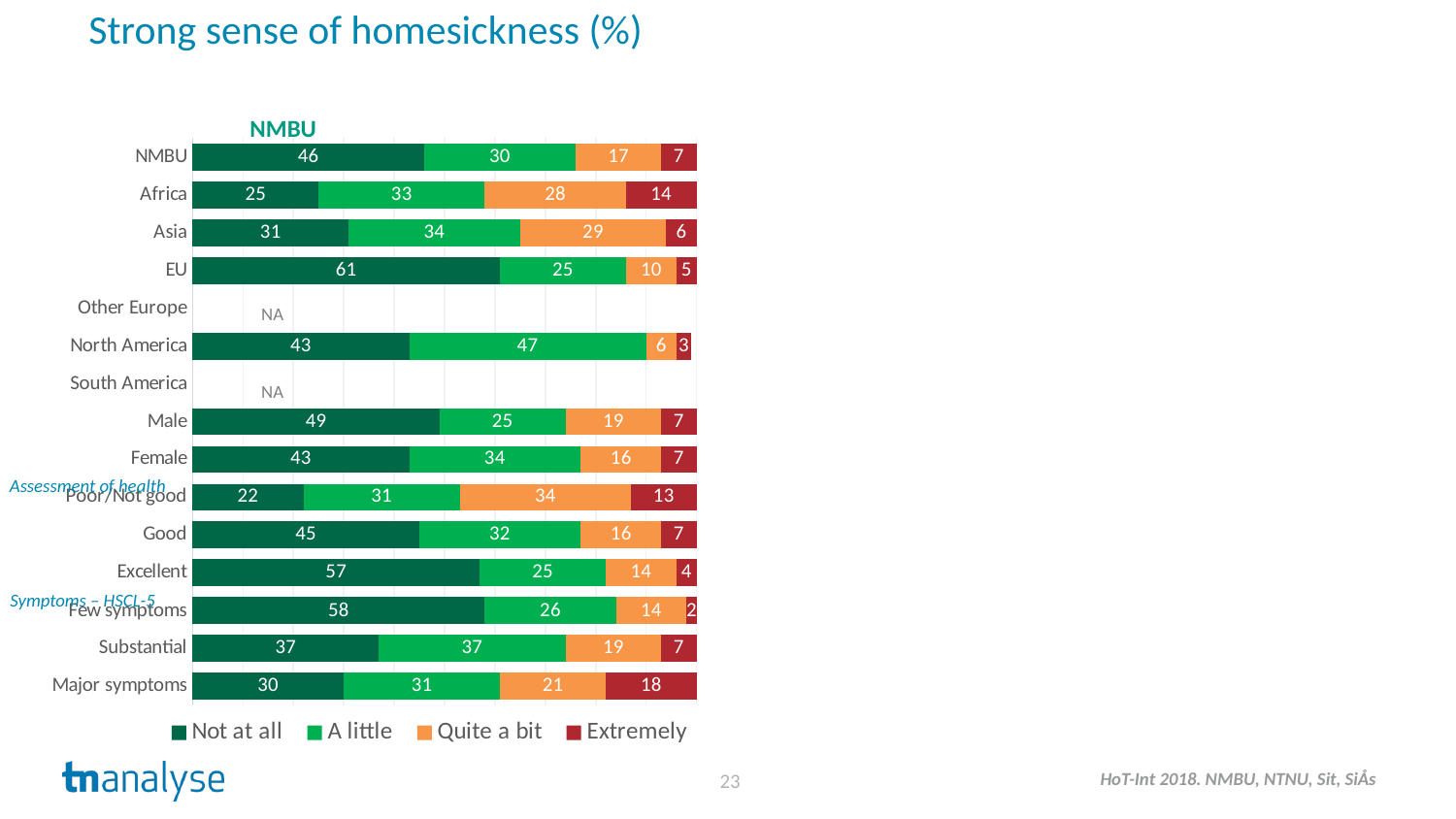

# Strong sense of homesickness (%)
NMBU

### Chart

| Category | Not at all | A little | Quite a bit | Extremely |
|---|---|---|---|---|
| NMBU | 46.0 | 30.0 | 17.0 | 7.0 |
| Africa | 25.0 | 33.0 | 28.0 | 14.0 |
| Asia | 31.0 | 34.0 | 29.0 | 6.0 |
| EU | 61.0 | 25.0 | 10.0 | 5.0 |
| Other Europe | None | None | None | None |
| North America | 43.0 | 47.0 | 6.0 | 3.0 |
| South America | None | None | None | None |
| Male | 49.0 | 25.0 | 19.0 | 7.0 |
| Female | 43.0 | 34.0 | 16.0 | 7.0 |
| Poor/Not good | 22.0 | 31.0 | 34.0 | 13.0 |
| Good | 45.0 | 32.0 | 16.0 | 7.0 |
| Excellent | 57.0 | 25.0 | 14.0 | 4.0 |
| Few symptoms | 58.0 | 26.0 | 14.0 | 2.0 |
| Substantial | 37.0 | 37.0 | 19.0 | 7.0 |
| Major symptoms | 30.0 | 31.0 | 21.0 | 18.0 |
NA
NA
Assessment of health
Symptoms – HSCL-5
23